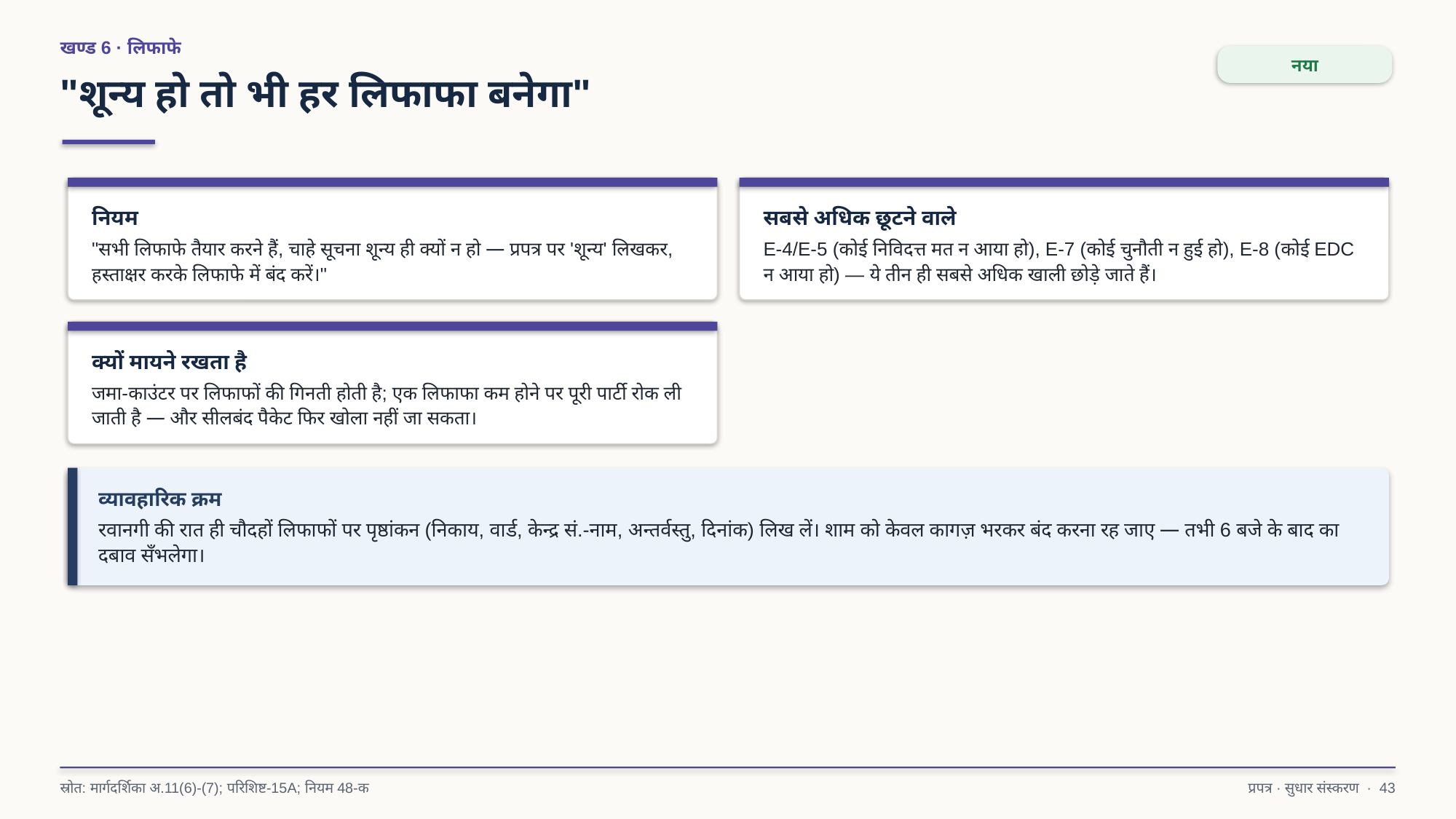

खण्ड 6 · लिफाफे
नया
"शून्य हो तो भी हर लिफाफा बनेगा"

नियम
"सभी लिफाफे तैयार करने हैं, चाहे सूचना शून्य ही क्यों न हो — प्रपत्र पर 'शून्य' लिखकर, हस्ताक्षर करके लिफाफे में बंद करें।"
सबसे अधिक छूटने वाले
E-4/E-5 (कोई निविदत्त मत न आया हो), E-7 (कोई चुनौती न हुई हो), E-8 (कोई EDC न आया हो) — ये तीन ही सबसे अधिक खाली छोड़े जाते हैं।

क्यों मायने रखता है
जमा-काउंटर पर लिफाफों की गिनती होती है; एक लिफाफा कम होने पर पूरी पार्टी रोक ली जाती है — और सीलबंद पैकेट फिर खोला नहीं जा सकता।

व्यावहारिक क्रम
रवानगी की रात ही चौदहों लिफाफों पर पृष्ठांकन (निकाय, वार्ड, केन्द्र सं.-नाम, अन्तर्वस्तु, दिनांक) लिख लें। शाम को केवल कागज़ भरकर बंद करना रह जाए — तभी 6 बजे के बाद का दबाव सँभलेगा।

स्रोत: मार्गदर्शिका अ.11(6)-(7); परिशिष्ट-15A; नियम 48-क
प्रपत्र · सुधार संस्करण  ·  43